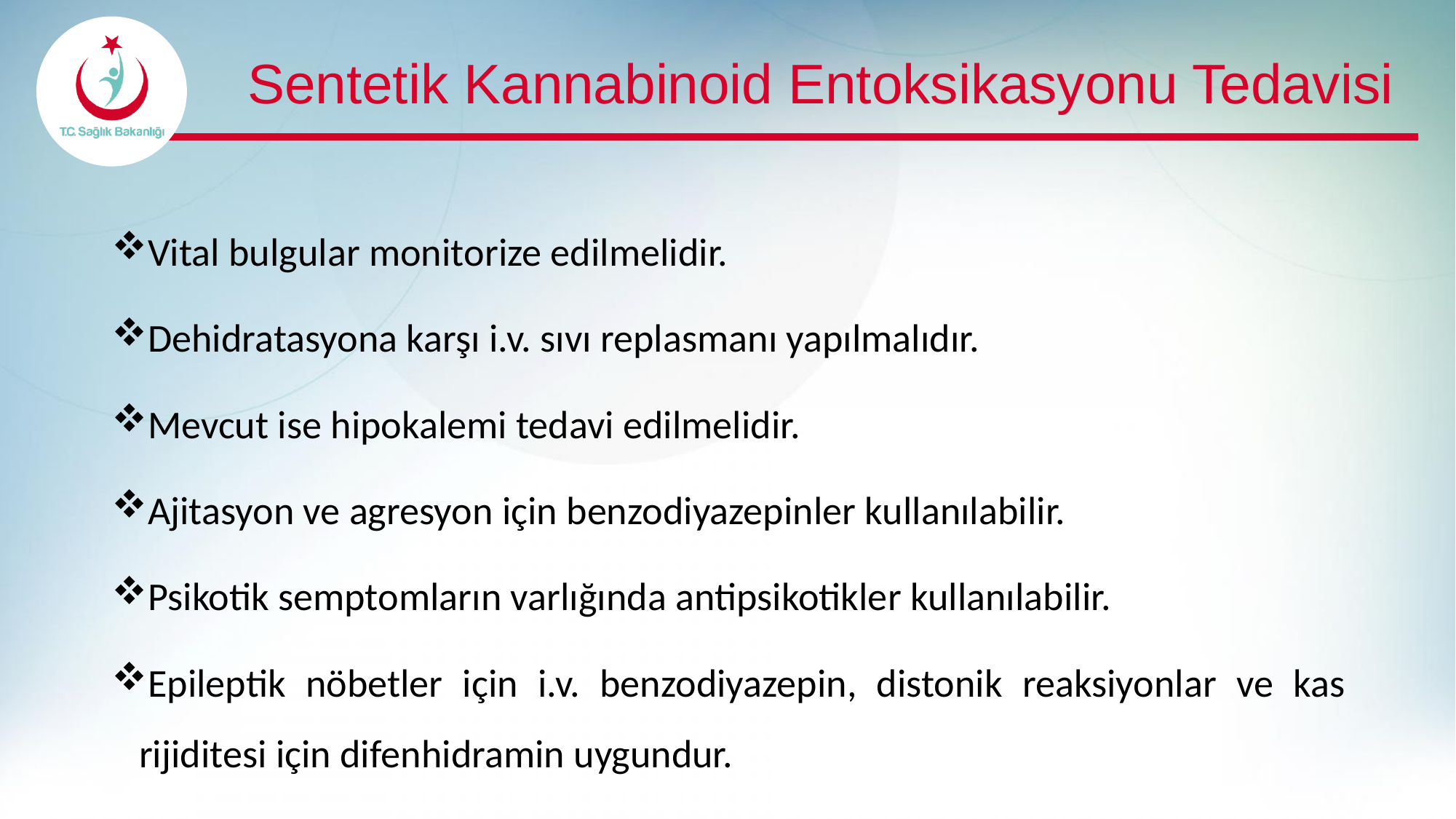

# Sentetik Kannabinoid Entoksikasyonu Tedavisi

Vital bulgular monitorize edilmelidir.
Dehidratasyona karşı i.v. sıvı replasmanı yapılmalıdır.
Mevcut ise hipokalemi tedavi edilmelidir.
Ajitasyon ve agresyon için benzodiyazepinler kullanılabilir.
Psikotik semptomların varlığında antipsikotikler kullanılabilir.
Epileptik nöbetler için i.v. benzodiyazepin, distonik reaksiyonlar ve kas rijiditesi için difenhidramin uygundur.